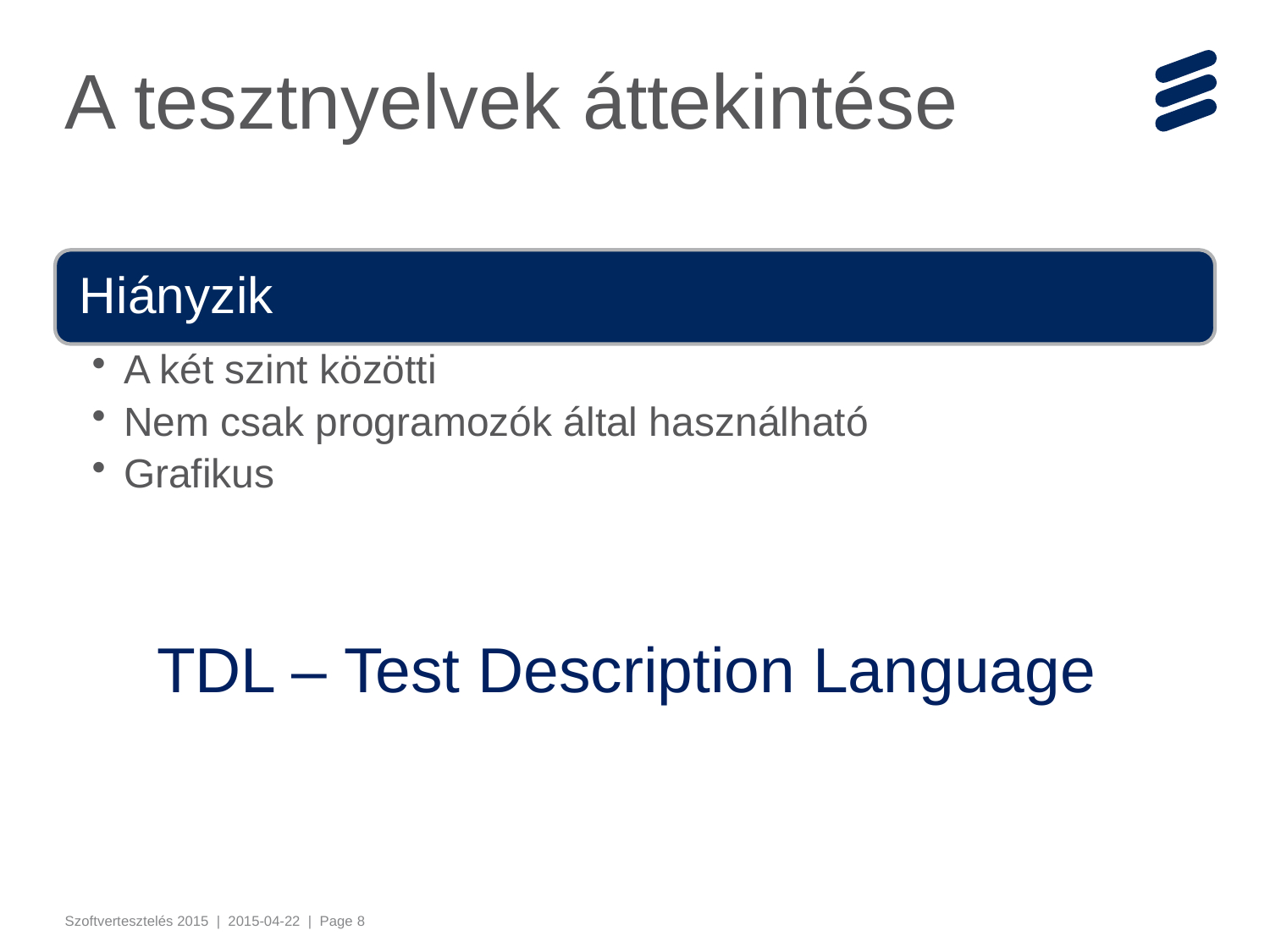

# A tesztnyelvek áttekintése
Hiányzik
A két szint közötti
Nem csak programozók által használható
Grafikus
TDL – Test Description Language